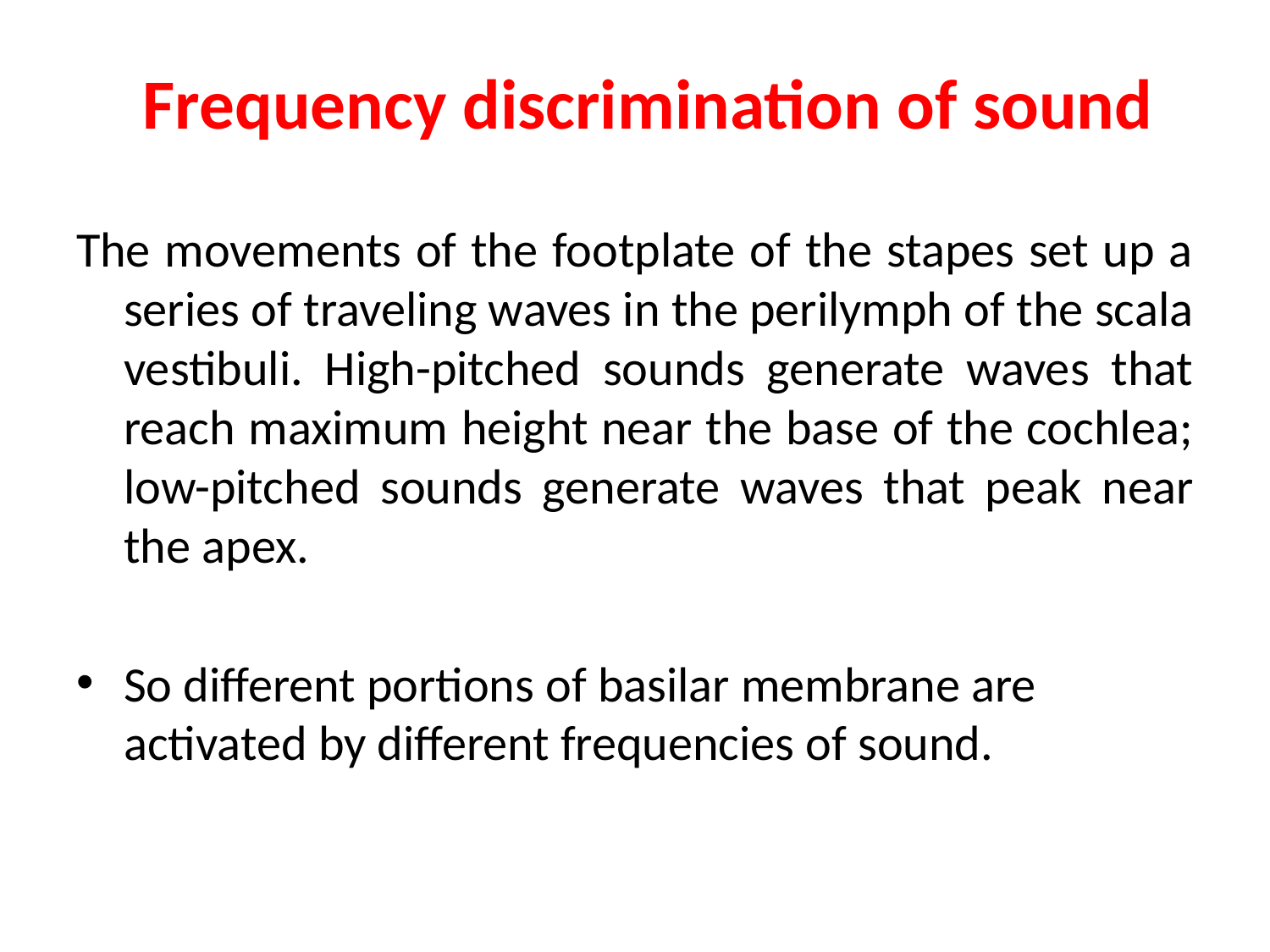

# Frequency discrimination of sound
The movements of the footplate of the stapes set up a series of traveling waves in the perilymph of the scala vestibuli. High-pitched sounds generate waves that reach maximum height near the base of the cochlea; low-pitched sounds generate waves that peak near the apex.

So different portions of basilar membrane are activated by different frequencies of sound.